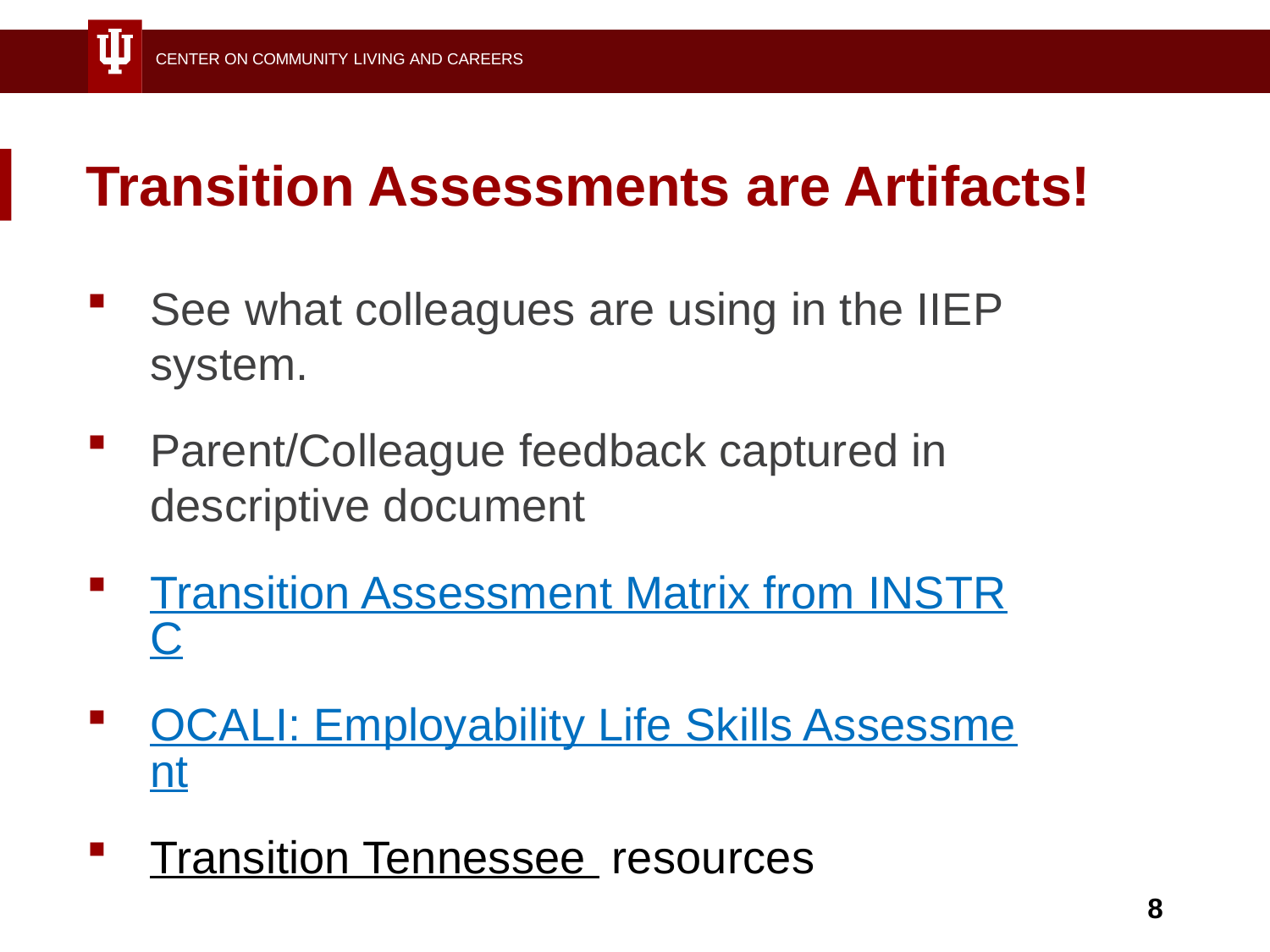

CENTER ON COMMUNITY LIVING AND CAREERS
# Transition Assessments are Artifacts!
See what colleagues are using in the IIEP system.
Parent/Colleague feedback captured in descriptive document
Transition Assessment Matrix from INSTRC
OCALI: Employability Life Skills Assessment
Transition Tennessee  resources

8